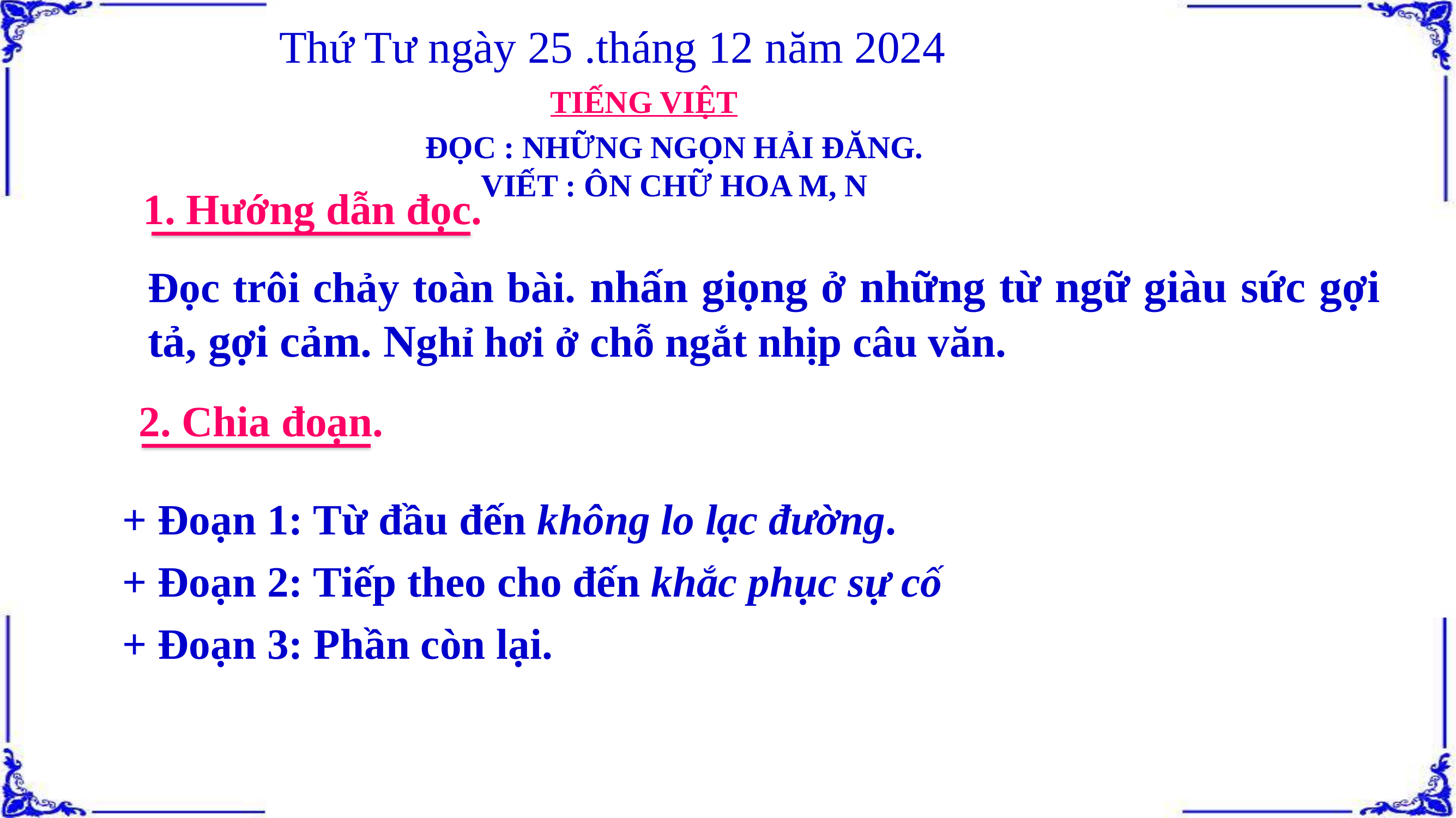

Thứ Tư ngày 25 .tháng 12 năm 2024
TIẾNG VIỆT
ĐỌC : NHỮNG NGỌN HẢI ĐĂNG.
VIẾT : ÔN CHỮ HOA M, N
1. Hướng dẫn đọc.
Đọc trôi chảy toàn bài. nhấn giọng ở những từ ngữ giàu sức gợi tả, gợi cảm. Nghỉ hơi ở chỗ ngắt nhịp câu văn.
2. Chia đoạn.
+ Đoạn 1: Từ đầu đến không lo lạc đường.
+ Đoạn 2: Tiếp theo cho đến khắc phục sự cố
+ Đoạn 3: Phần còn lại.